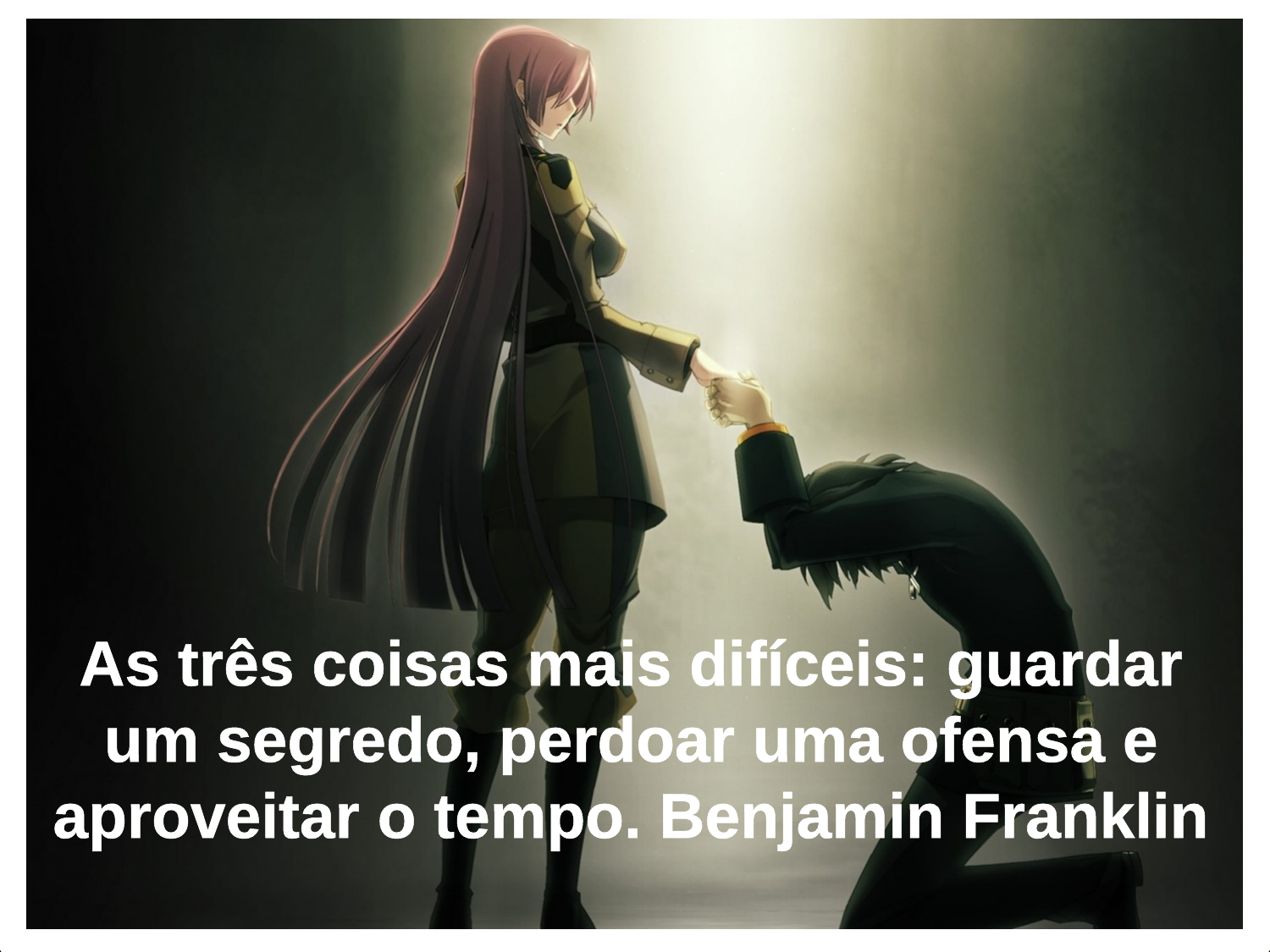

As três coisas mais difíceis: guardar um segredo, perdoar uma ofensa e aproveitar o tempo. Benjamin Franklin